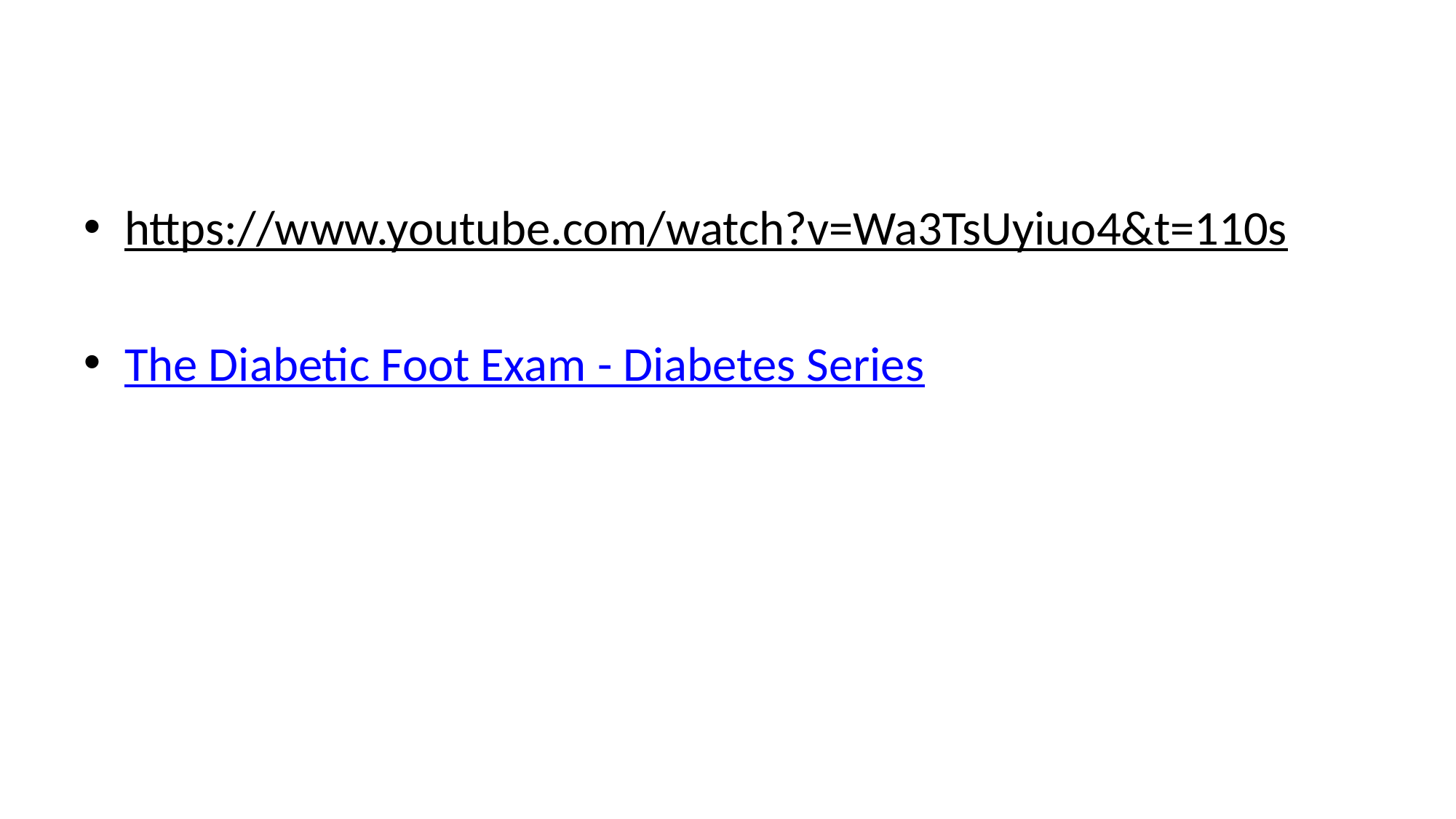

#
https://www.youtube.com/watch?v=Wa3TsUyiuo4&t=110s

The Diabetic Foot Exam - Diabetes Series